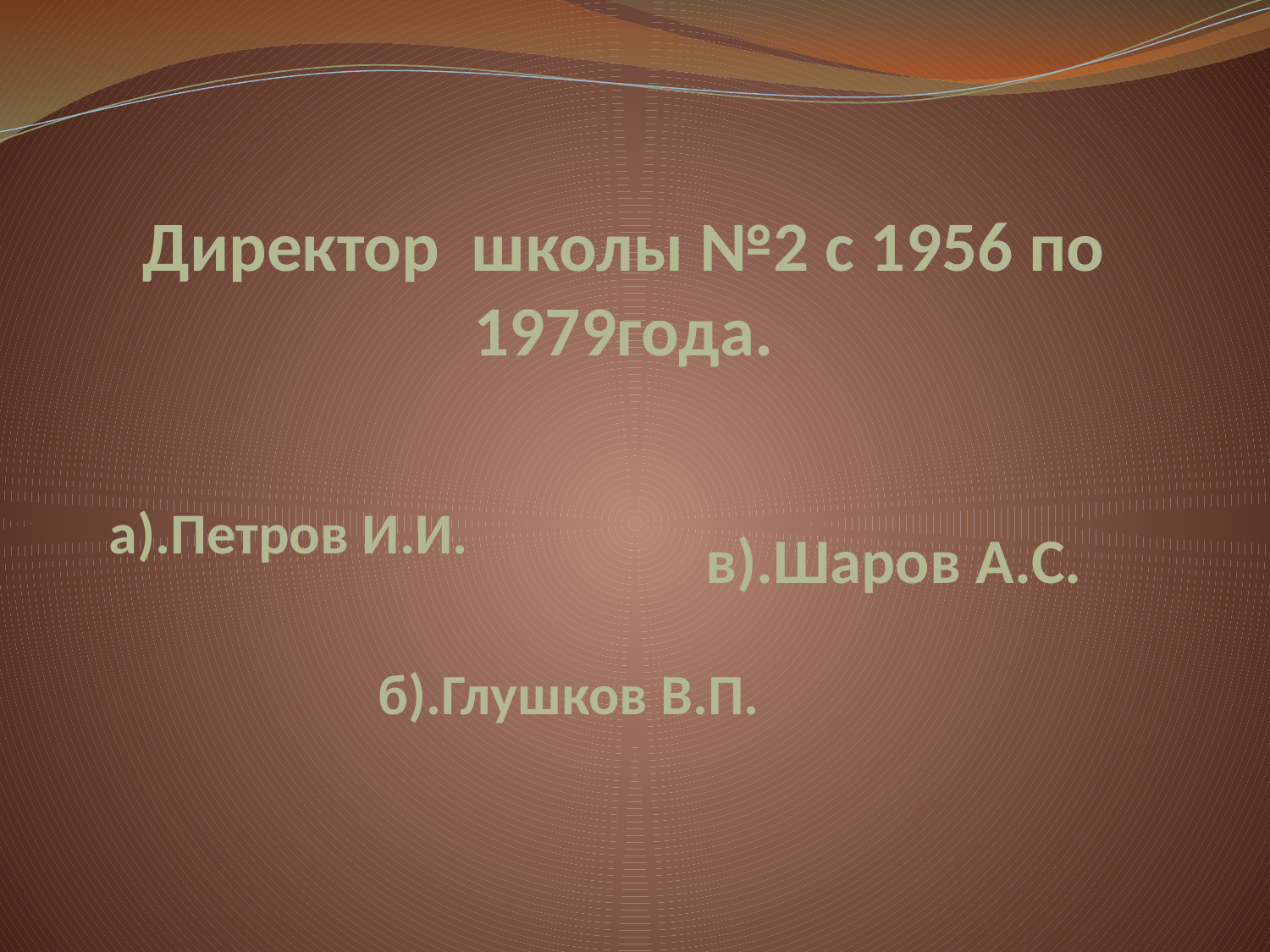

# Директор  школы №2 с 1956 по 1979года.
а).Петров И.И.
в).Шаров А.С.
б).Глушков В.П.